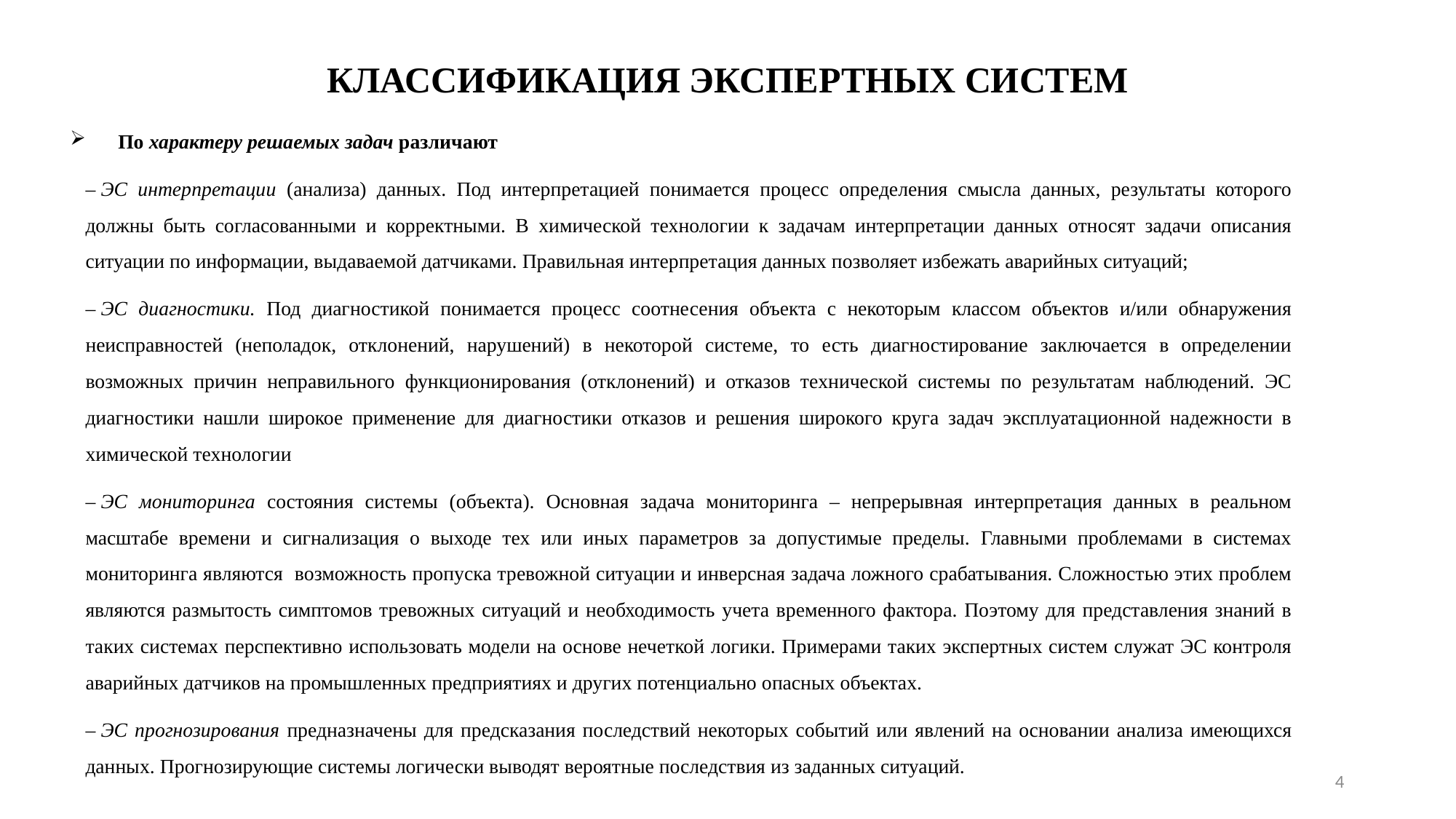

# КЛАССИФИКАЦИЯ ЭКСПЕРТНЫХ СИСТЕМ
По характеру решаемых задач различают
– ЭС интерпретации (анализа) данных. Под интерпретацией понимается процесс определения смысла данных, результаты которого должны быть согласованными и корректными. В химической технологии к задачам интерпретации данных относят задачи описания ситуации по информации, выдаваемой датчиками. Правильная интерпретация данных позволяет избежать аварийных ситуаций;
– ЭС диагностики. Под диагностикой понимается процесс соотнесения объекта с некоторым классом объектов и/или обнаружения неисправностей (неполадок, отклонений, нарушений) в некоторой системе, то есть диагностирование заключается в определении возможных причин неправильного функционирования (отклонений) и отказов технической системы по результатам наблюдений. ЭС диагностики нашли широкое применение для диагностики отказов и решения широкого круга задач эксплуатационной надежности в химической технологии
– ЭС мониторинга состояния системы (объекта). Основная задача мониторинга – непрерывная интерпретация данных в реальном масштабе времени и сигнализация о выходе тех или иных параметров за допустимые пределы. Главными проблемами в системах мониторинга являются  возможность пропуска тревожной ситуации и инверсная задача ложного срабатывания. Сложностью этих проблем являются размытость симптомов тревожных ситуаций и необходимость учета временного фактора. Поэтому для представления знаний в таких системах перспективно использовать модели на основе нечеткой логики. Примерами таких экспертных систем служат ЭС контроля аварийных датчиков на промышленных предприятиях и других потенциально опасных объектах.
– ЭС прогнозирования предназначены для предсказания последствий некоторых событий или явлений на основании анализа имеющихся данных. Прогнозирующие системы логически выводят вероятные последствия из заданных ситуаций.

4